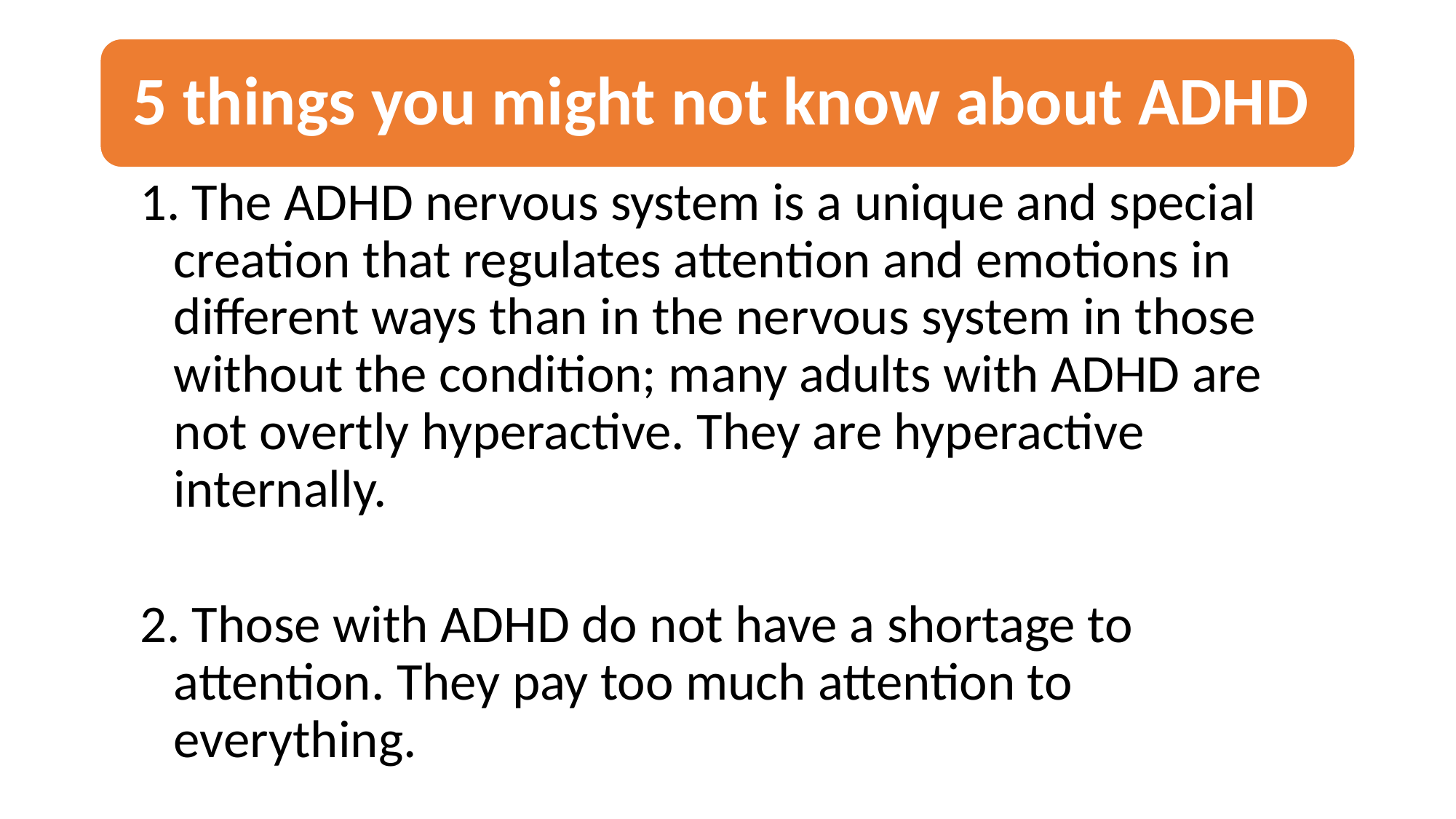

5 things you might not know about ADHD
1. The ADHD nervous system is a unique and special creation that regulates attention and emotions in different ways than in the nervous system in those without the condition; many adults with ADHD are not overtly hyperactive. They are hyperactive internally.

2. Those with ADHD do not have a shortage to attention. They pay too much attention to everything.